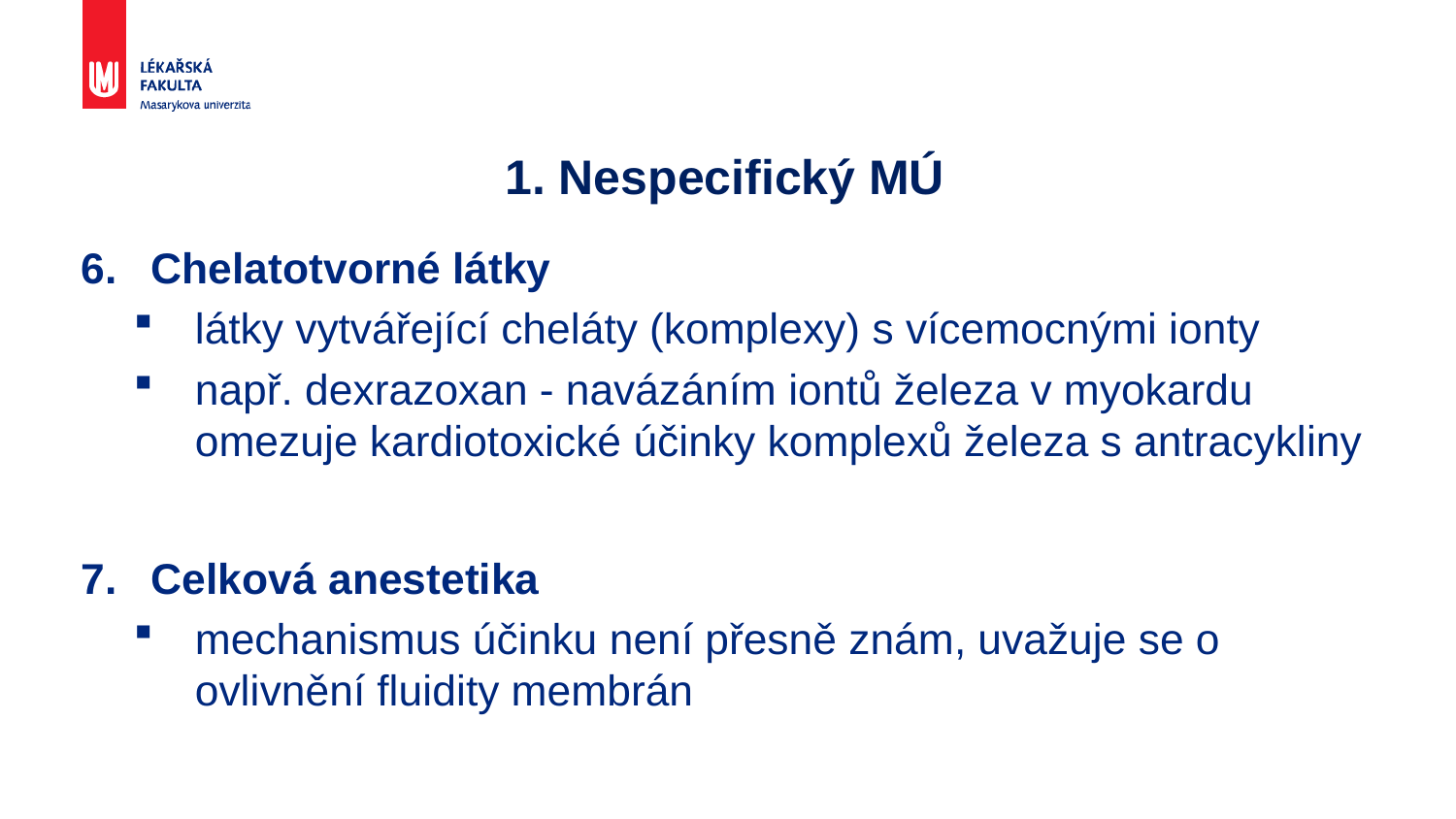

# 1. Nespecifický MÚ
Chelatotvorné látky
látky vytvářející cheláty (komplexy) s vícemocnými ionty
např. dexrazoxan - navázáním iontů železa v myokardu omezuje kardiotoxické účinky komplexů železa s antracykliny

Celková anestetika
mechanismus účinku není přesně znám, uvažuje se o ovlivnění fluidity membrán